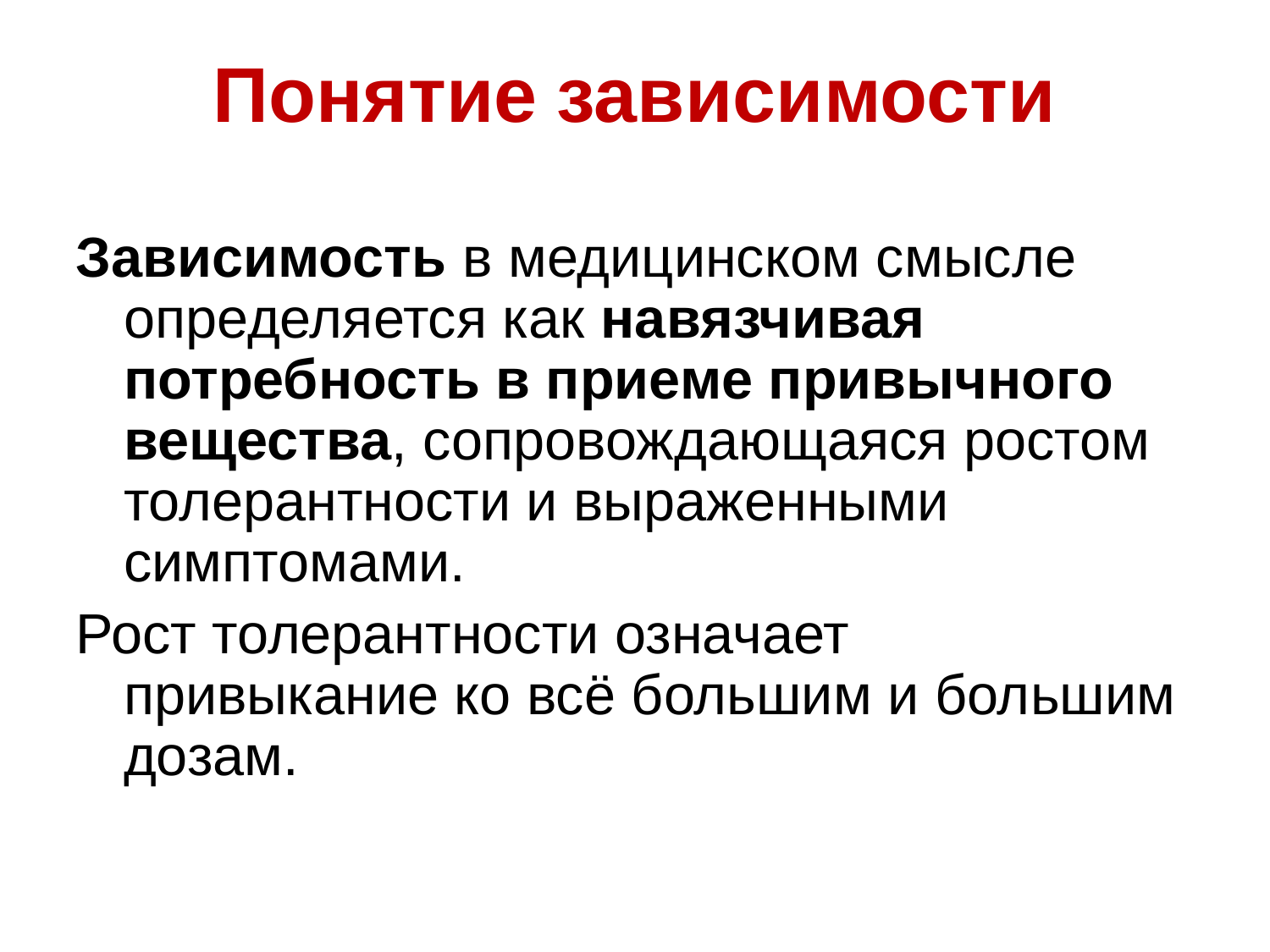

Понятие зависимости
Зависимость в медицинском смысле определяется как навязчивая потребность в приеме привычного вещества, сопровождающаяся ростом толерантности и выраженными симптомами.
Рост толерантности означает привыкание ко всё большим и большим дозам.